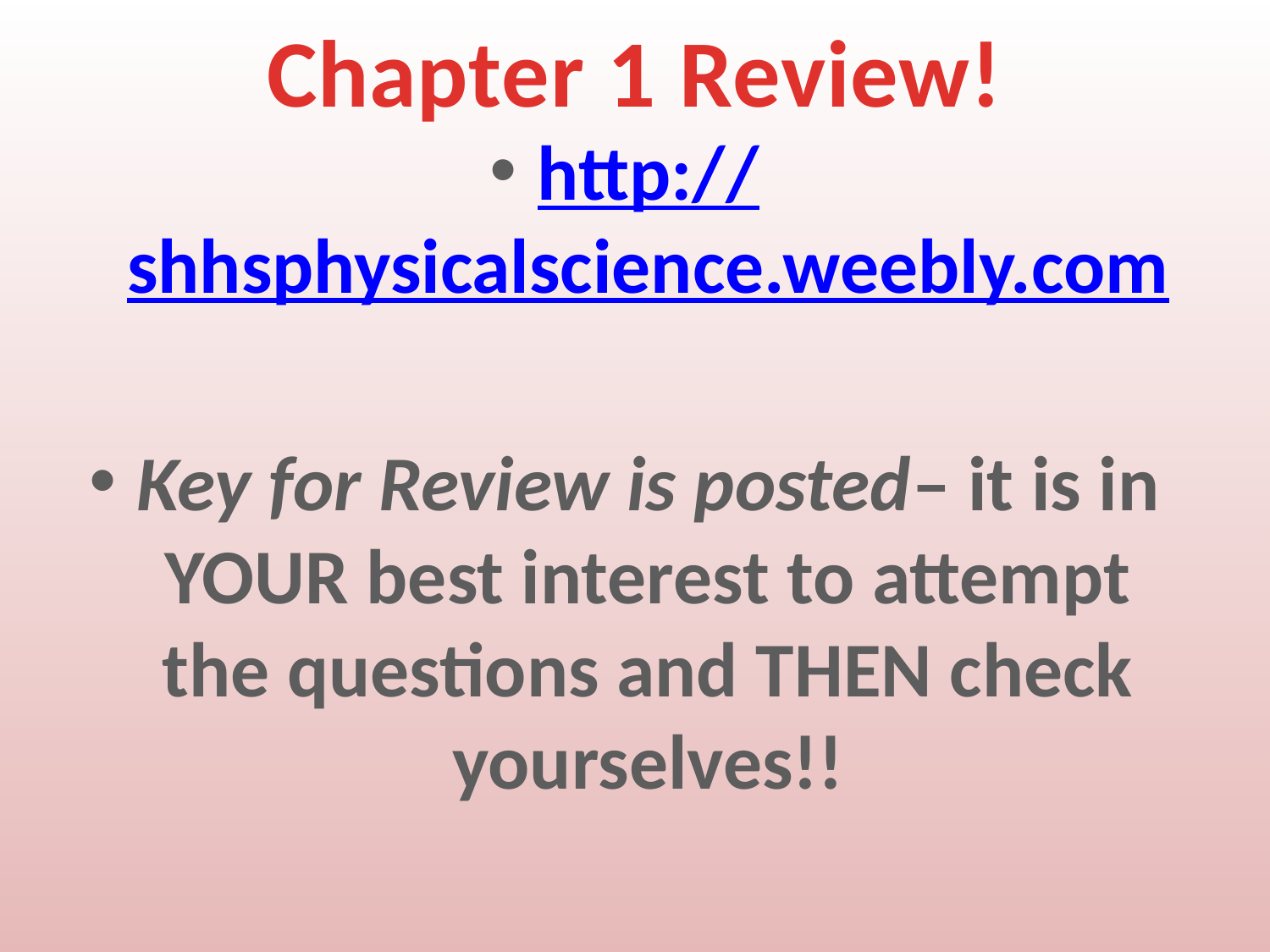

# Chapter 1 Review!
http://shhsphysicalscience.weebly.com

Key for Review is posted– it is in YOUR best interest to attempt the questions and THEN check yourselves!!